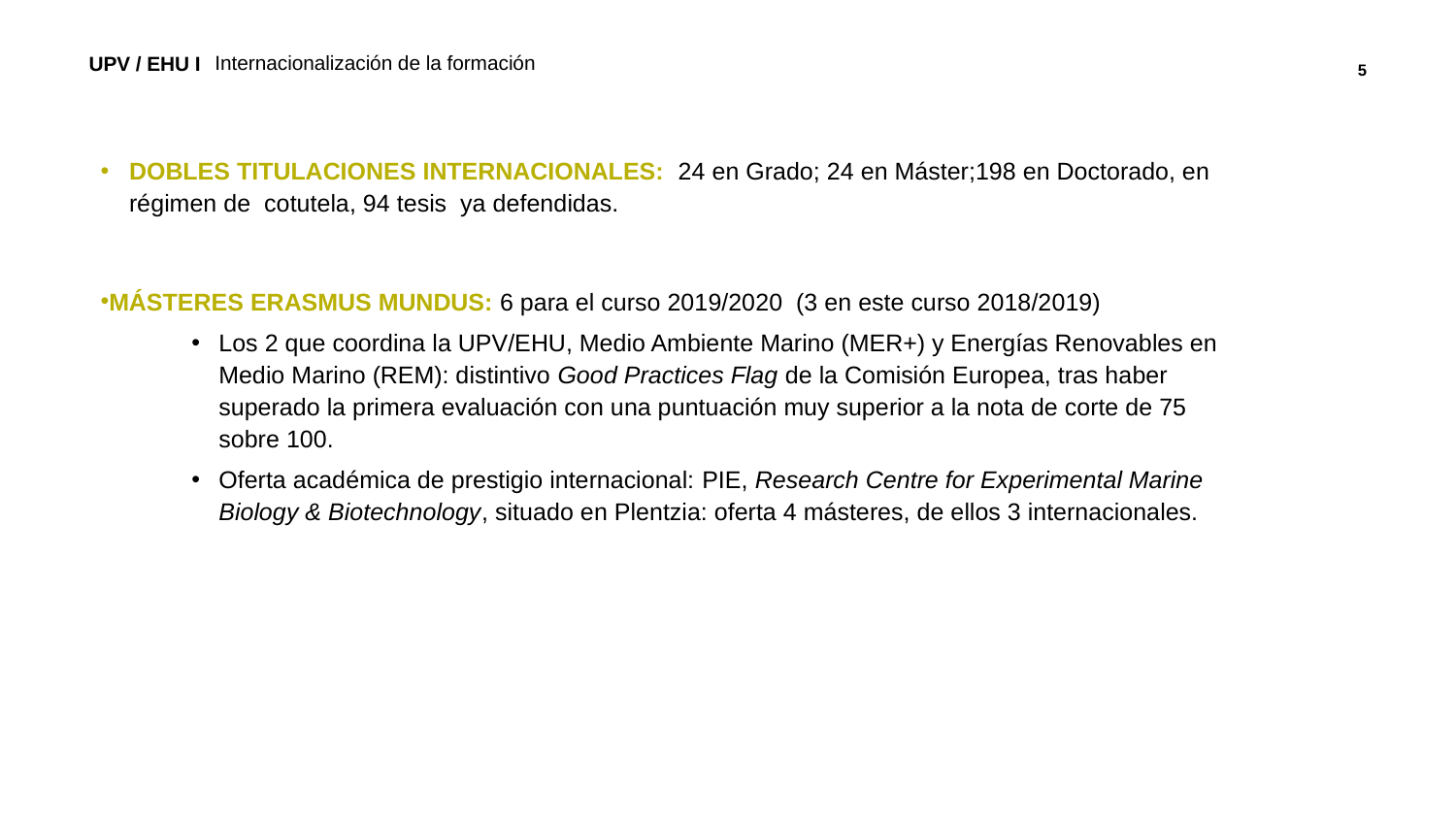

Internacionalización de la formación
5
DOBLES TITULACIONES INTERNACIONALES:  24 en Grado; 24 en Máster;198 en Doctorado, en régimen de  cotutela, 94 tesis  ya defendidas.

MÁSTERES ERASMUS MUNDUS: 6 para el curso 2019/2020  (3 en este curso 2018/2019)
Los 2 que coordina la UPV/EHU, Medio Ambiente Marino (MER+) y Energías Renovables en Medio Marino (REM): distintivo Good Practices Flag de la Comisión Europea, tras haber superado la primera evaluación con una puntuación muy superior a la nota de corte de 75 sobre 100.
Oferta académica de prestigio internacional: PIE, Research Centre for Experimental Marine Biology & Biotechnology, situado en Plentzia: oferta 4 másteres, de ellos 3 internacionales.